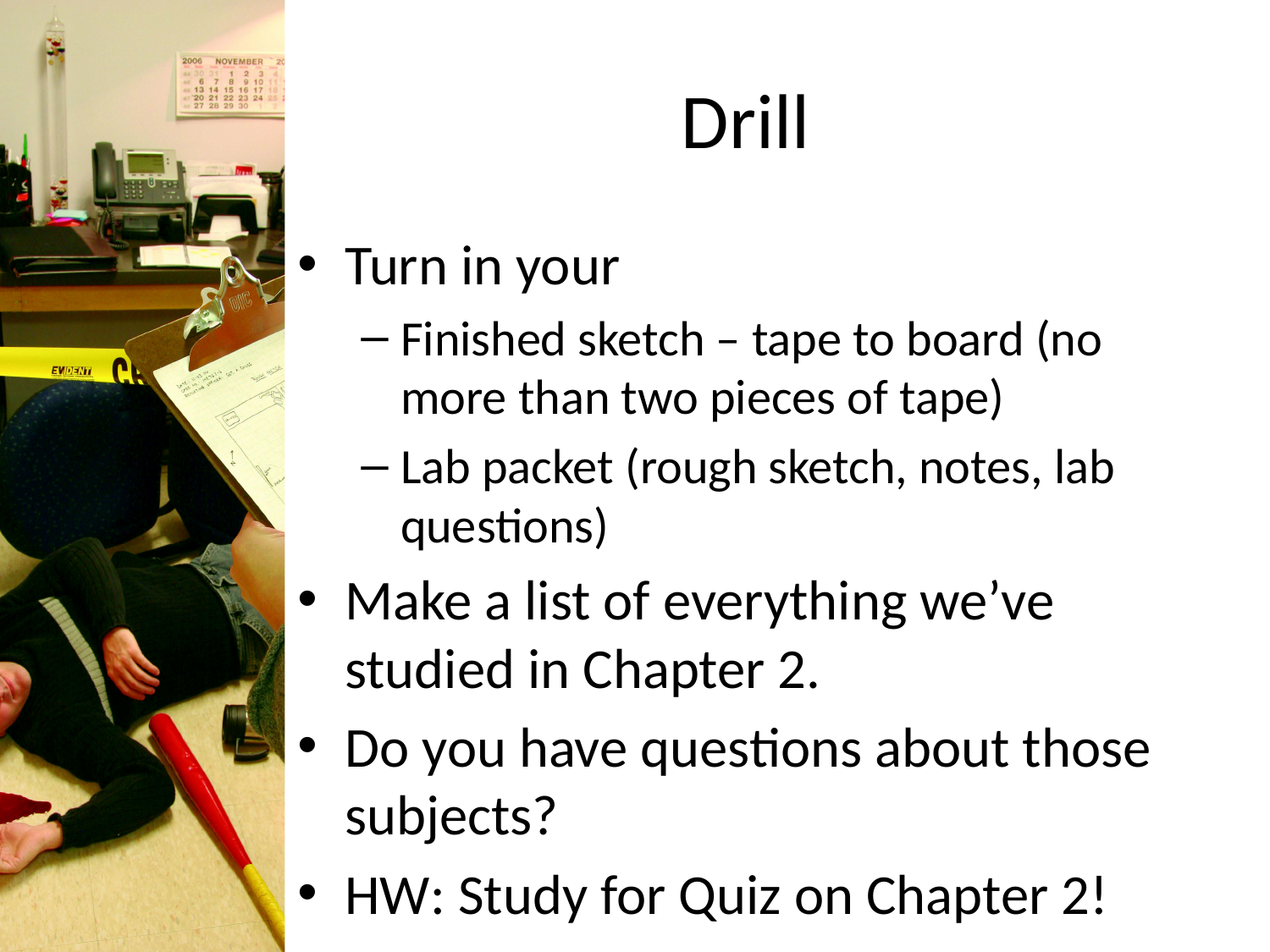

# Drill
Turn in your
Finished sketch – tape to board (no more than two pieces of tape)
Lab packet (rough sketch, notes, lab questions)
Make a list of everything we’ve studied in Chapter 2.
Do you have questions about those subjects?
HW: Study for Quiz on Chapter 2!